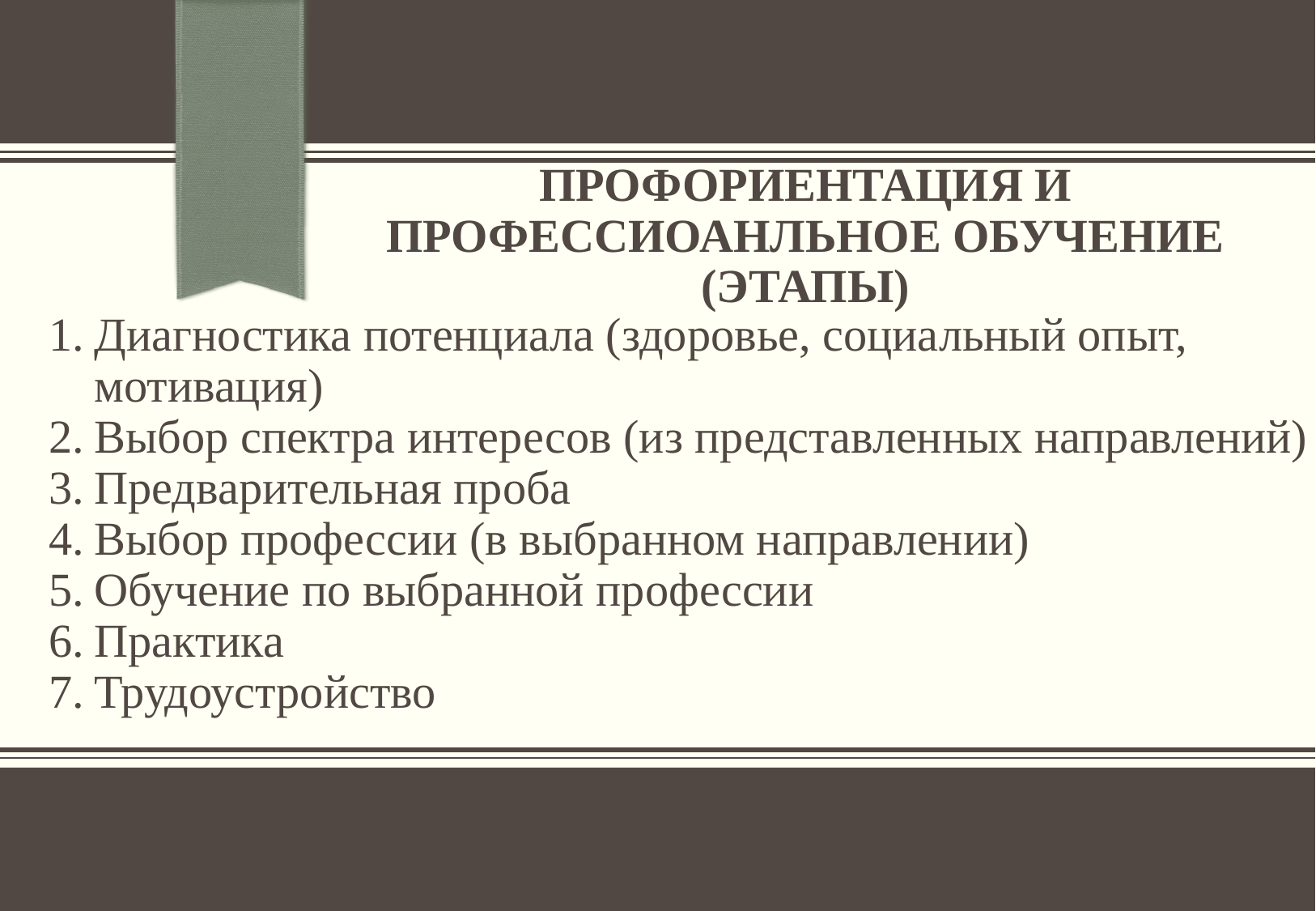

# ПРОФОРИЕНТАЦИЯ И ПРОФЕССИОАНЛЬНОЕ ОБУЧЕНИЕ (ЭТАПЫ)
Диагностика потенциала (здоровье, социальный опыт, мотивация)
Выбор спектра интересов (из представленных направлений)
Предварительная проба
Выбор профессии (в выбранном направлении)
Обучение по выбранной профессии
Практика
Трудоустройство